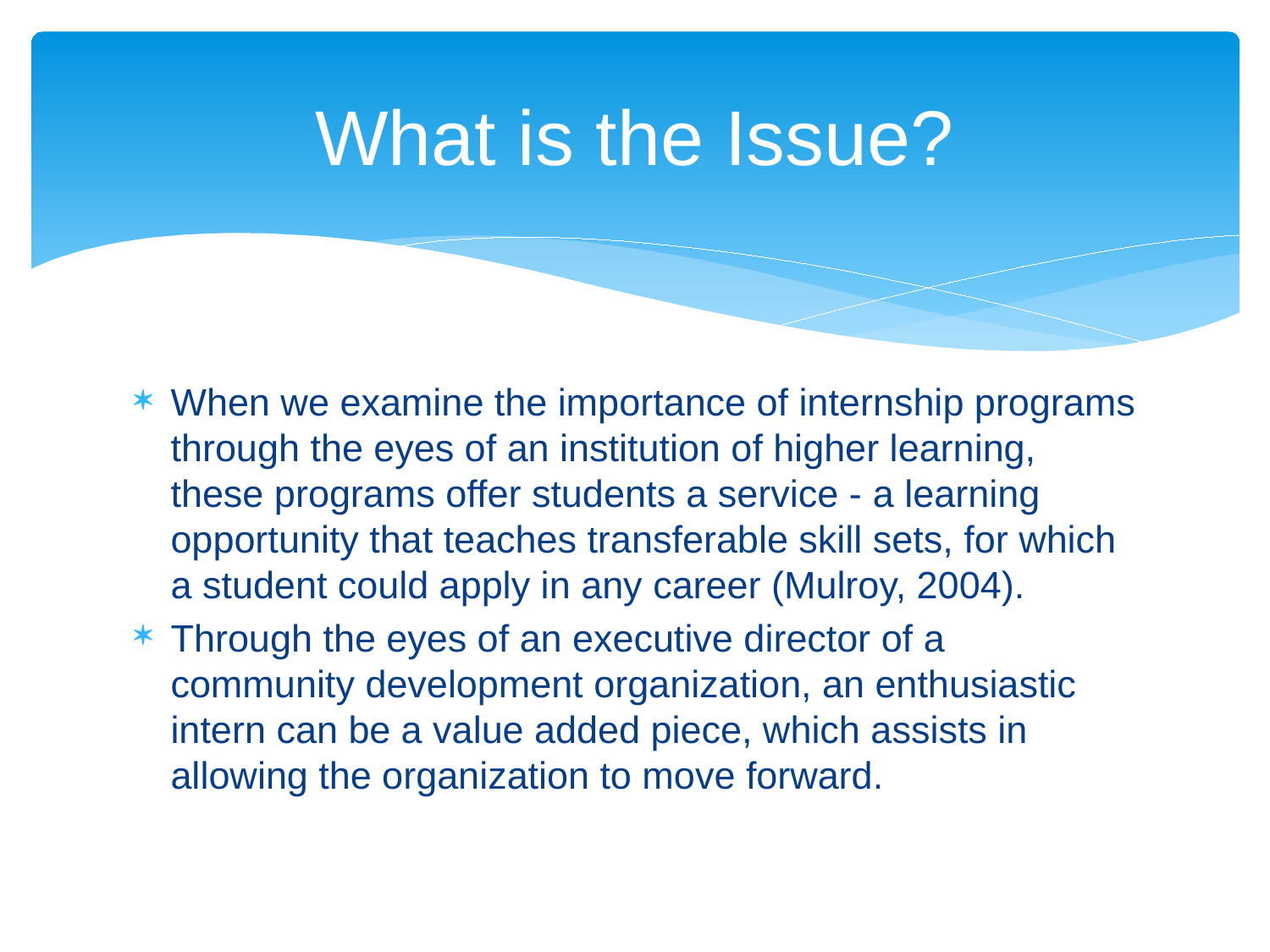

# What is the Issue?
When we examine the importance of internship programs through the eyes of an institution of higher learning, these programs offer students a service -­ a learning opportunity that teaches transferable skill sets, for which a student could apply in any career (Mulroy, 2004).
Through the eyes of an executive director of a community development organization, an enthusiastic intern can be a value added piece, which assists in allowing the organization to move forward.